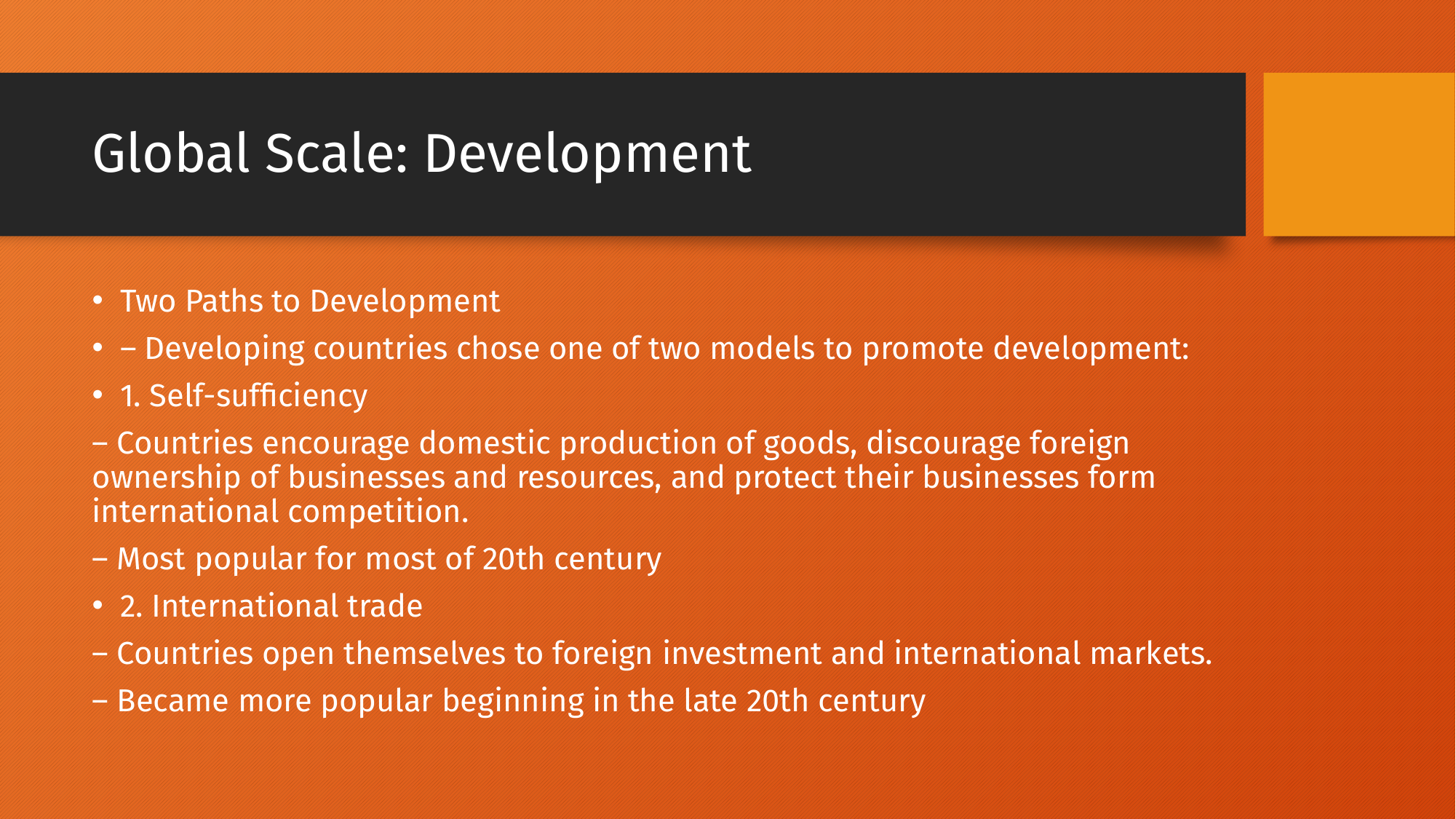

# Global Scale: Development
Two Paths to Development
– Developing countries chose one of two models to promote development:
1. Self-sufficiency
– Countries encourage domestic production of goods, discourage foreign ownership of businesses and resources, and protect their businesses form international competition.
– Most popular for most of 20th century
2. International trade
– Countries open themselves to foreign investment and international markets.
– Became more popular beginning in the late 20th century